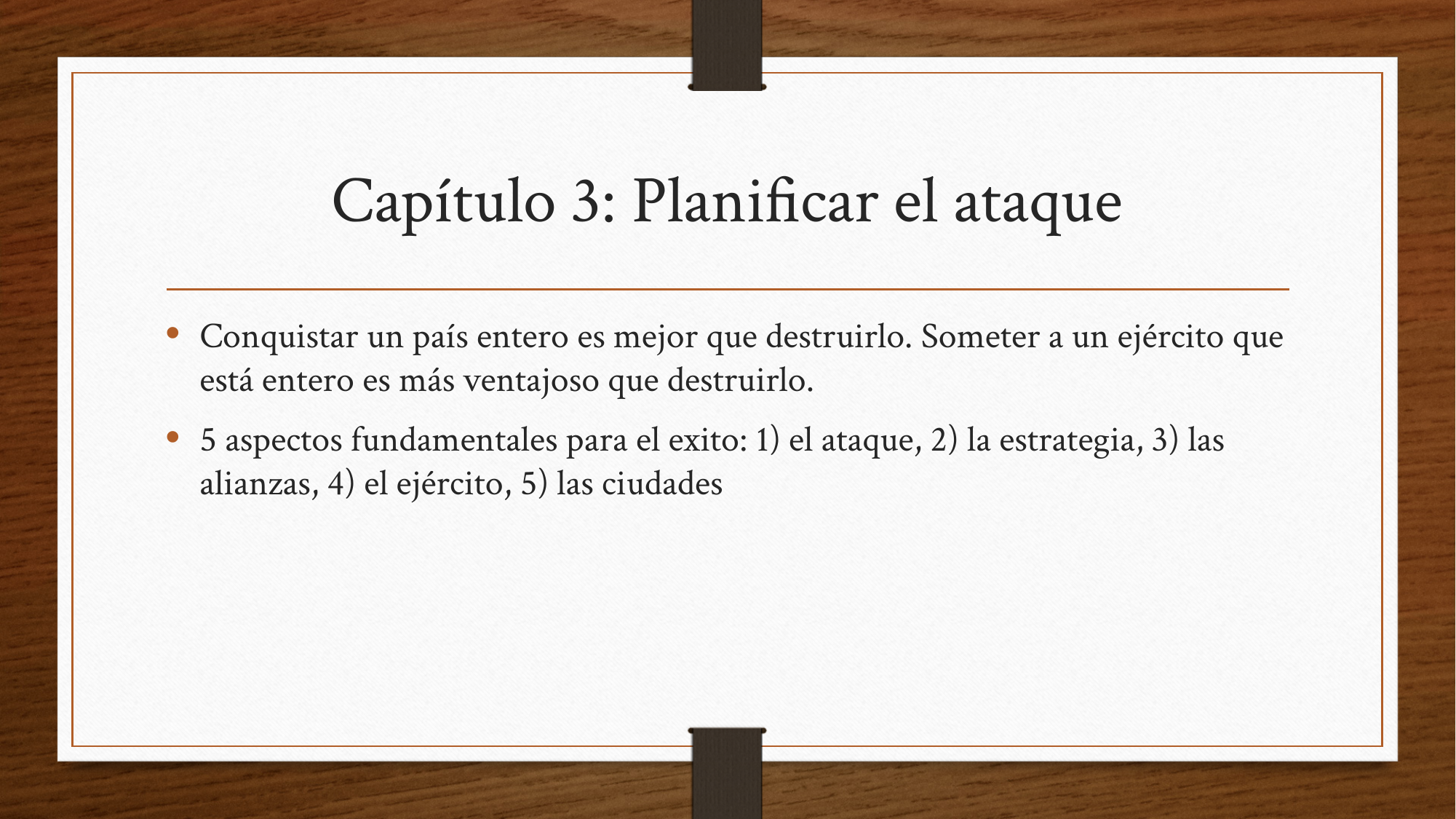

# Capítulo 3: Planificar el ataque
Conquistar un país entero es mejor que destruirlo. Someter a un ejército que está entero es más ventajoso que destruirlo.
5 aspectos fundamentales para el exito: 1) el ataque, 2) la estrategia, 3) las alianzas, 4) el ejército, 5) las ciudades